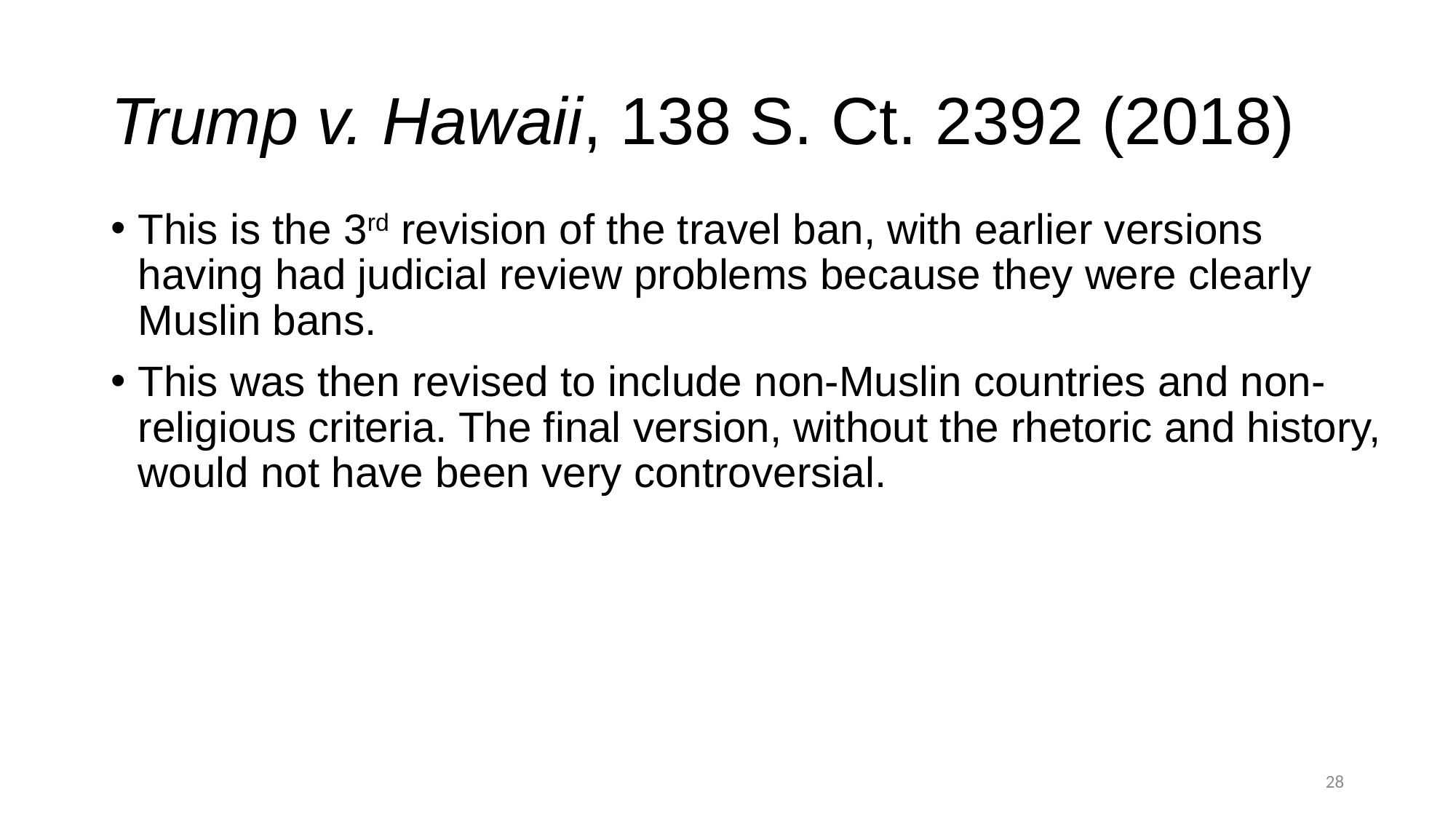

# Trump v. Hawaii, 138 S. Ct. 2392 (2018)
This is the 3rd revision of the travel ban, with earlier versions having had judicial review problems because they were clearly Muslin bans.
This was then revised to include non-Muslin countries and non-religious criteria. The final version, without the rhetoric and history, would not have been very controversial.
28